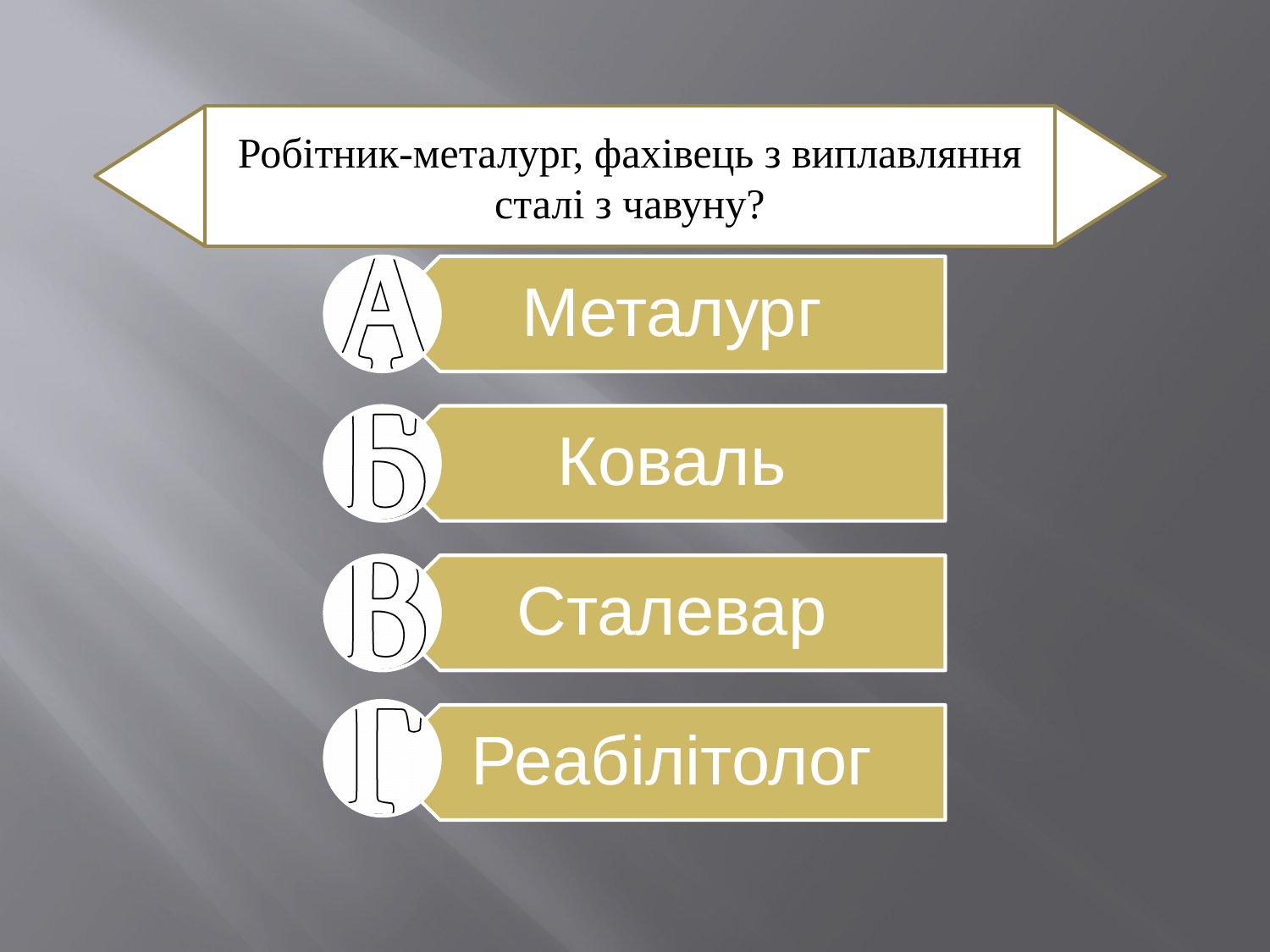

Робітник-металург, фахівець з виплавляння сталі з чавуну?

Металург
Коваль
Сталевар
Реабілітолог